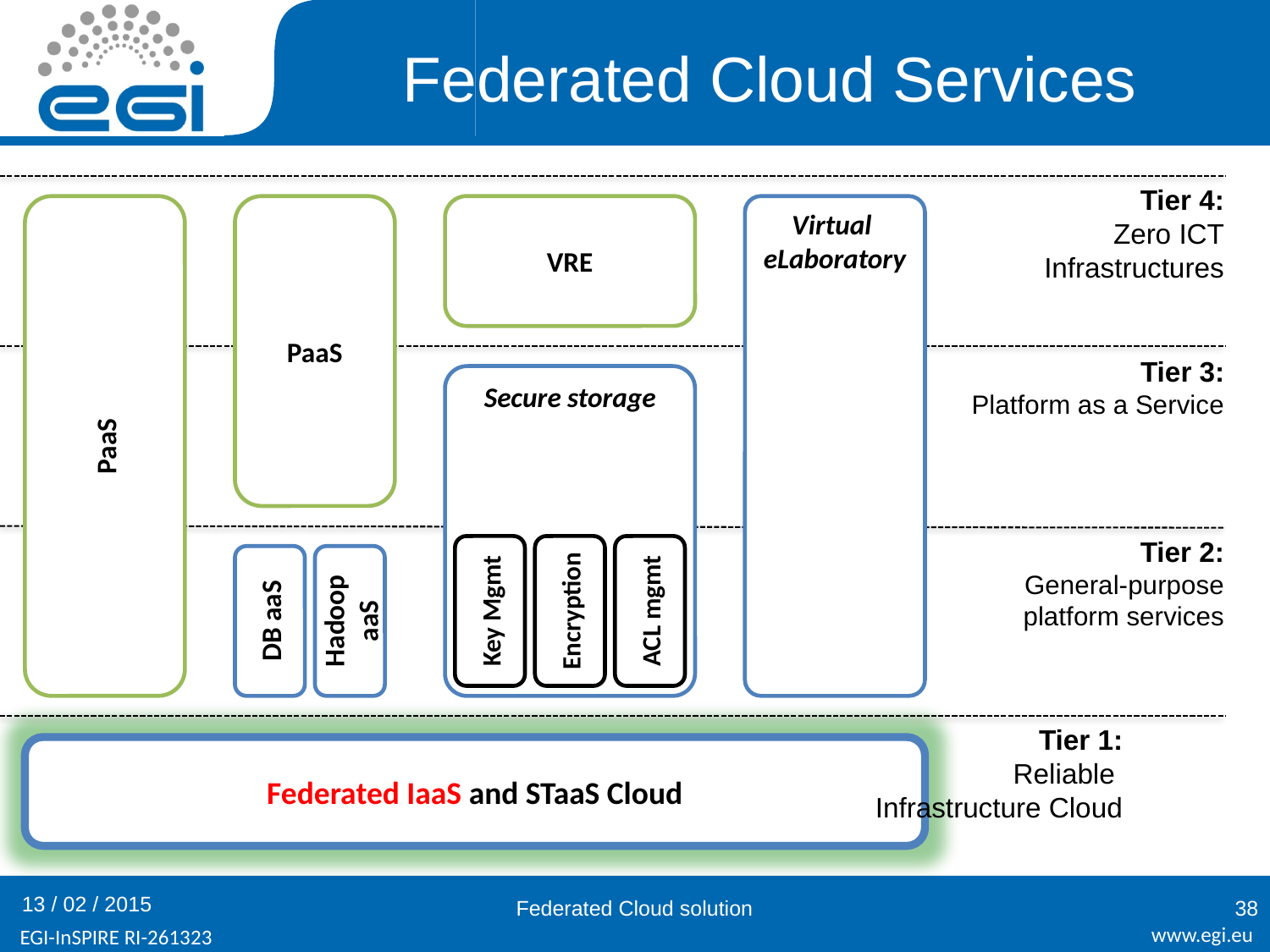

# Federated Cloud Services
Tier 4:
Zero ICT
Infrastructures
PaaS
PaaS
VRE
Virtual
eLaboratory
Tier 3:
Platform as a Service
Secure storage
Key Mgmt
Encryption
ACL mgmt
Tier 2:
General-purpose platform services
DB aaS
Hadoop
aaS
Tier 1:
Reliable
Infrastructure Cloud
Federated IaaS and STaaS Cloud
13 / 02 / 2015
Federated Cloud solution
38